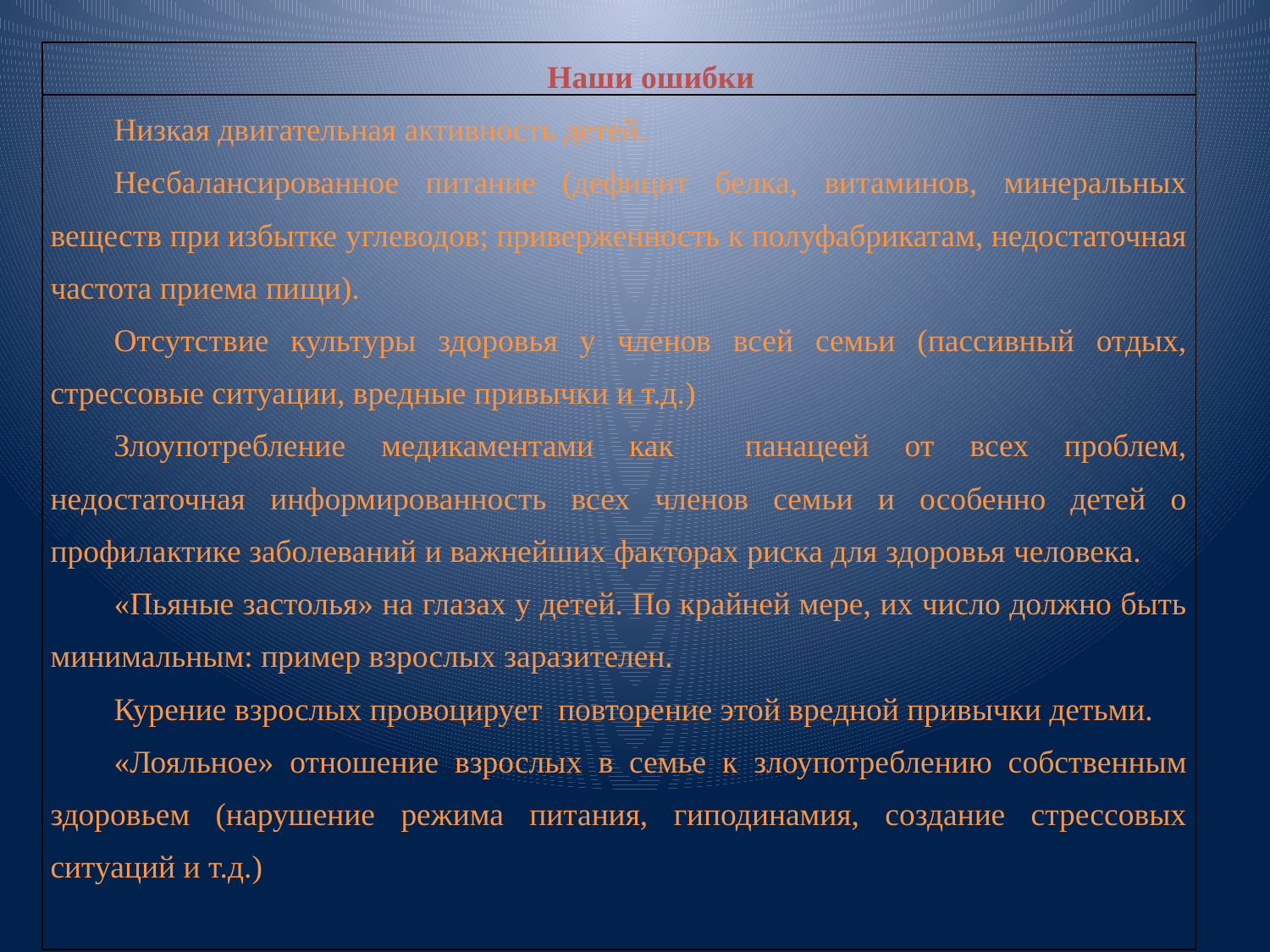

| Наши ошибки |
| --- |
| Низкая двигательная активность детей. Несбалансированное питание (дефицит белка, витаминов, минеральных веществ при избытке углеводов; приверженность к полуфабрикатам, недостаточная частота приема пищи). Отсутствие культуры здоровья у членов всей семьи (пассивный отдых, стрессовые ситуации, вредные привычки и т.д.) Злоупотребление медикаментами как панацеей от всех проблем, недостаточная информированность всех членов семьи и особенно детей о профилактике заболеваний и важнейших факторах риска для здоровья человека. «Пьяные застолья» на глазах у детей. По крайней мере, их число должно быть минимальным: пример взрослых заразителен. Курение взрослых провоцирует повторение этой вредной привычки детьми. «Лояльное» отношение взрослых в семье к злоупотреблению собственным здоровьем (нарушение режима питания, гиподинамия, создание стрессовых ситуаций и т.д.) |